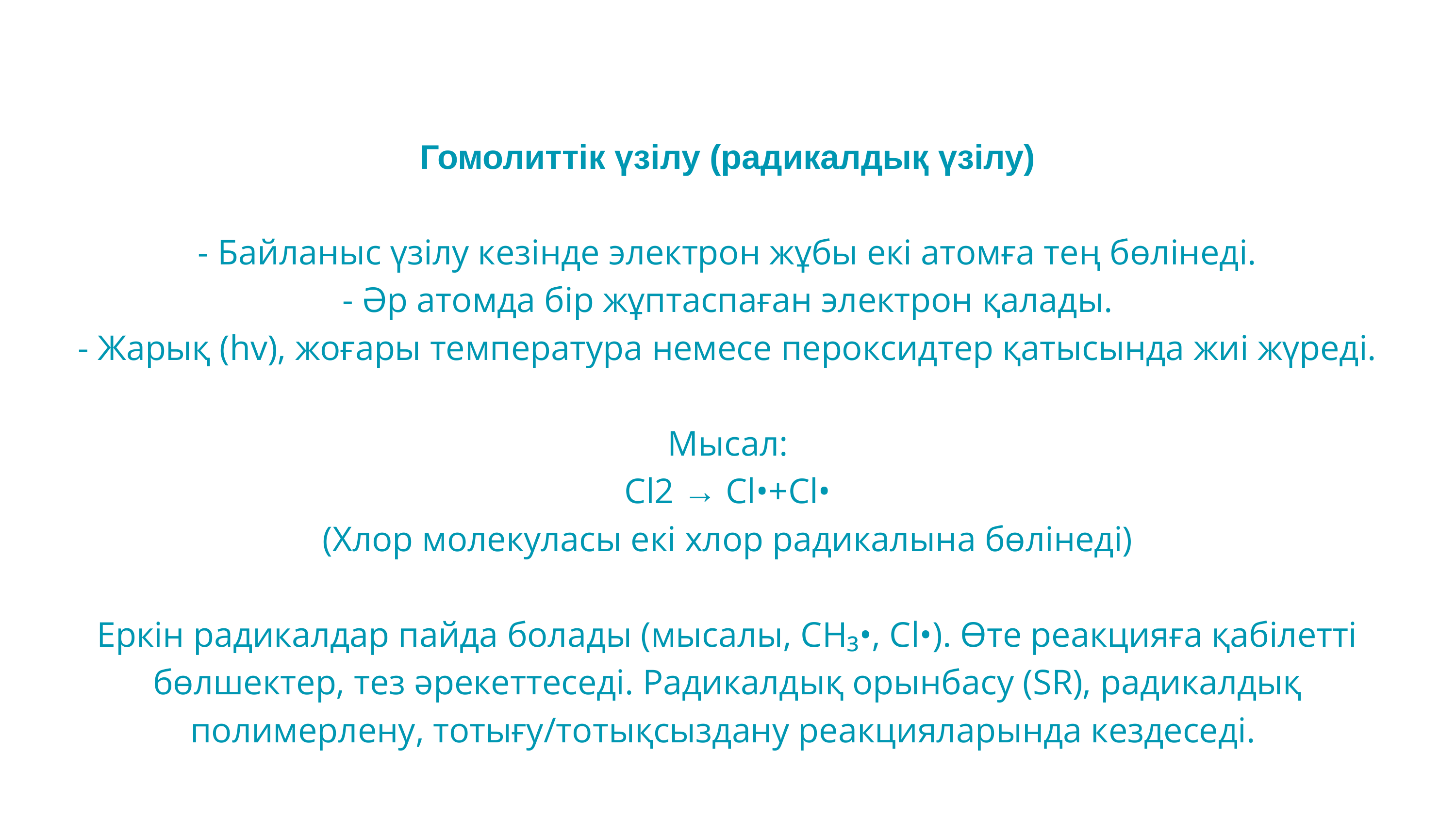

Гомолиттік үзілу (радикалдық үзілу)

- Байланыс үзілу кезінде электрон жұбы екі атомға тең бөлінеді.
- Әр атомда бір жұптаспаған электрон қалады.
- Жарық (hv), жоғары температура немесе пероксидтер қатысында жиі жүреді.

Мысал:
Cl2 → Cl•+Cl•
(Хлор молекуласы екі хлор радикалына бөлінеді)

Еркін радикалдар пайда болады (мысалы, CH₃•, Cl•). Өте реакцияға қабілетті бөлшектер, тез әрекеттеседі. Радикалдық орынбасу (SR), радикалдық полимерлену, тотығу/тотықсыздану реакцияларында кездеседі.